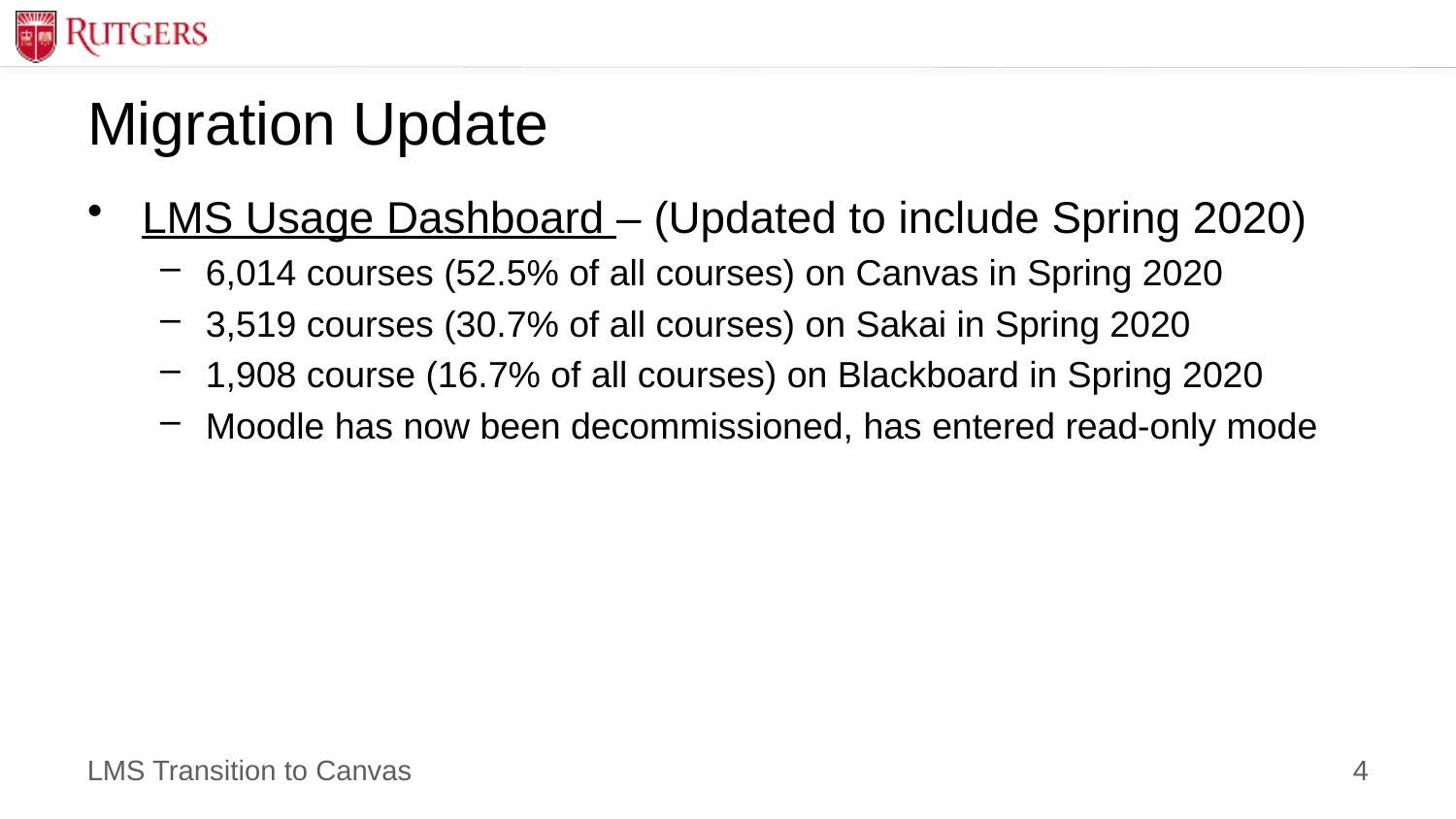

# Migration Update
LMS Usage Dashboard – (Updated to include Spring 2020)
6,014 courses (52.5% of all courses) on Canvas in Spring 2020
3,519 courses (30.7% of all courses) on Sakai in Spring 2020
1,908 course (16.7% of all courses) on Blackboard in Spring 2020
Moodle has now been decommissioned, has entered read-only mode
4